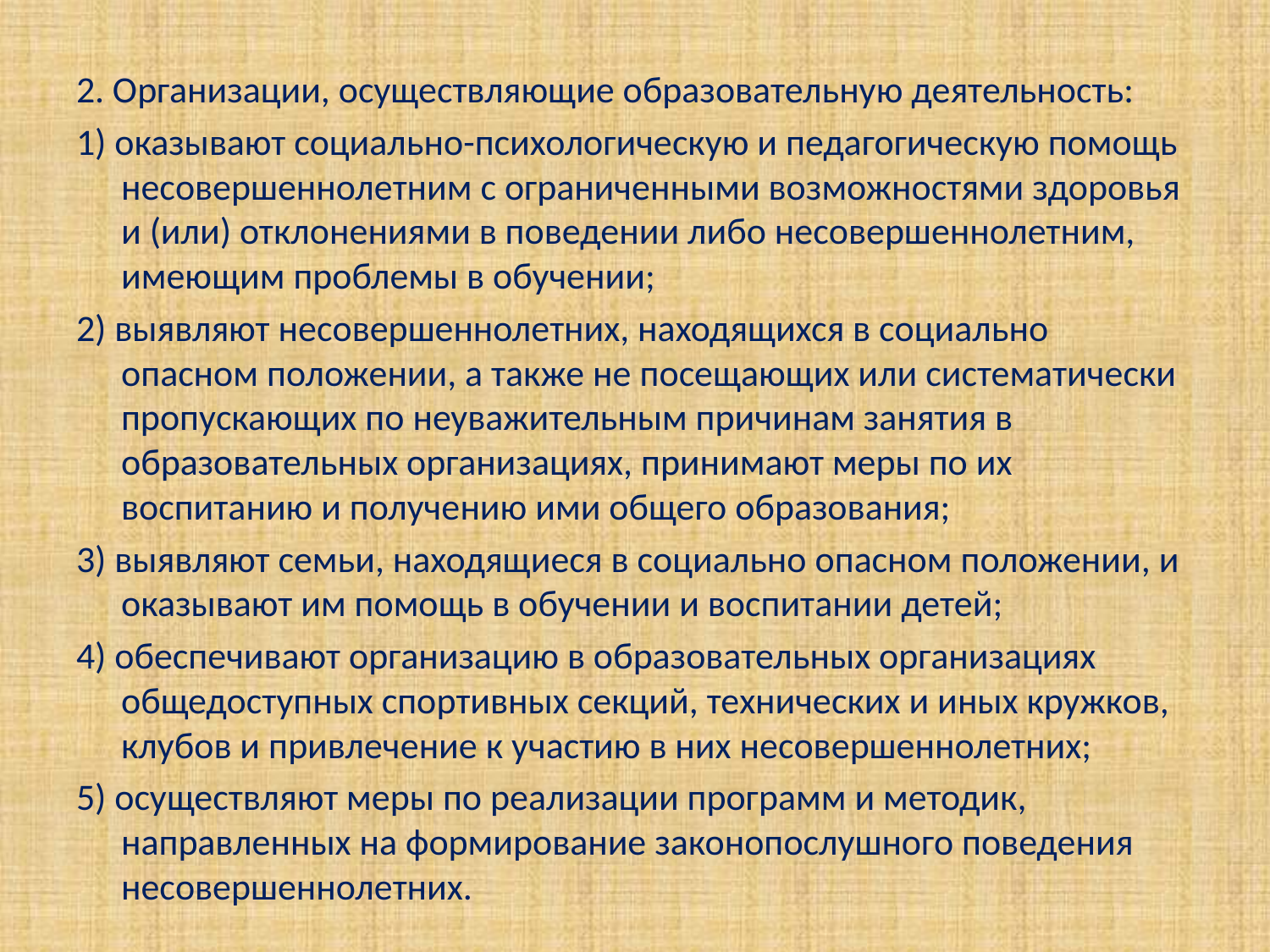

2. Организации, осуществляющие образовательную деятельность:
1) оказывают социально-психологическую и педагогическую помощь несовершеннолетним с ограниченными возможностями здоровья и (или) отклонениями в поведении либо несовершеннолетним, имеющим проблемы в обучении;
2) выявляют несовершеннолетних, находящихся в социально опасном положении, а также не посещающих или систематически пропускающих по неуважительным причинам занятия в образовательных организациях, принимают меры по их воспитанию и получению ими общего образования;
3) выявляют семьи, находящиеся в социально опасном положении, и оказывают им помощь в обучении и воспитании детей;
4) обеспечивают организацию в образовательных организациях общедоступных спортивных секций, технических и иных кружков, клубов и привлечение к участию в них несовершеннолетних;
5) осуществляют меры по реализации программ и методик, направленных на формирование законопослушного поведения несовершеннолетних.